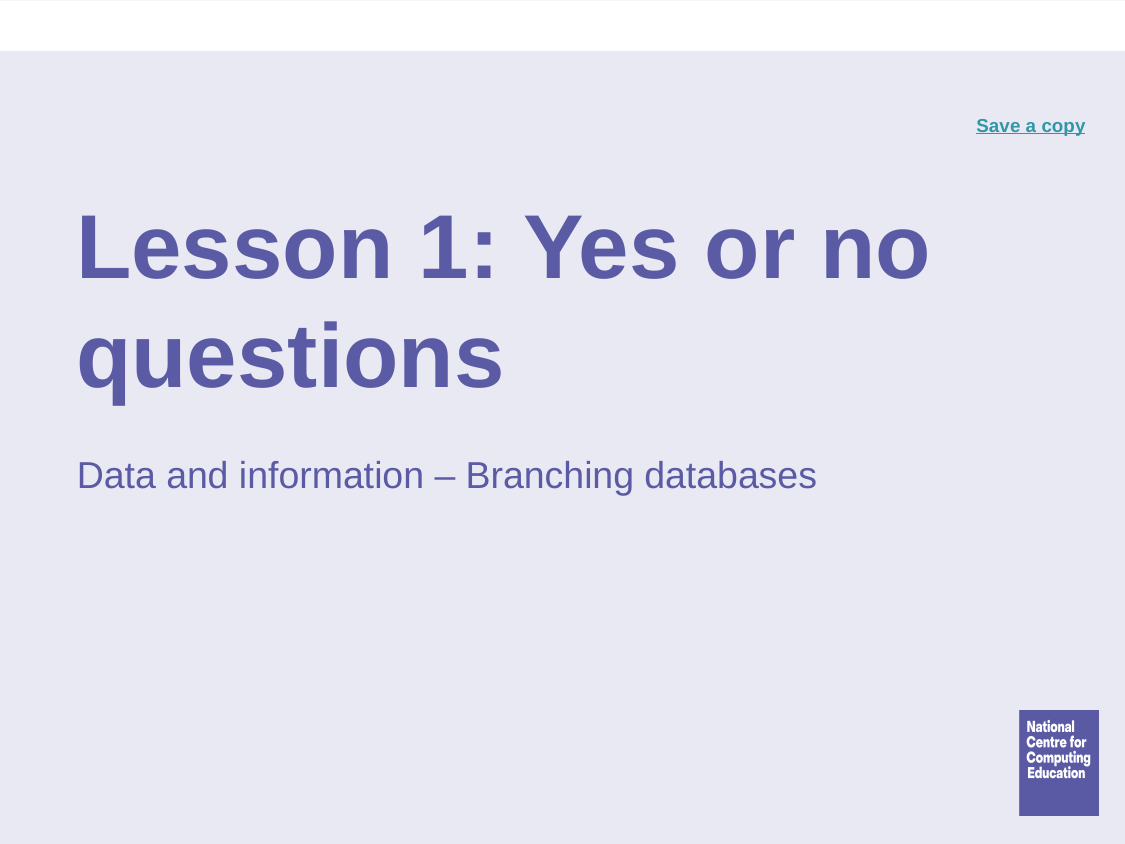

Save a copy
# Lesson 1: Yes or no questions
Data and information – Branching databases